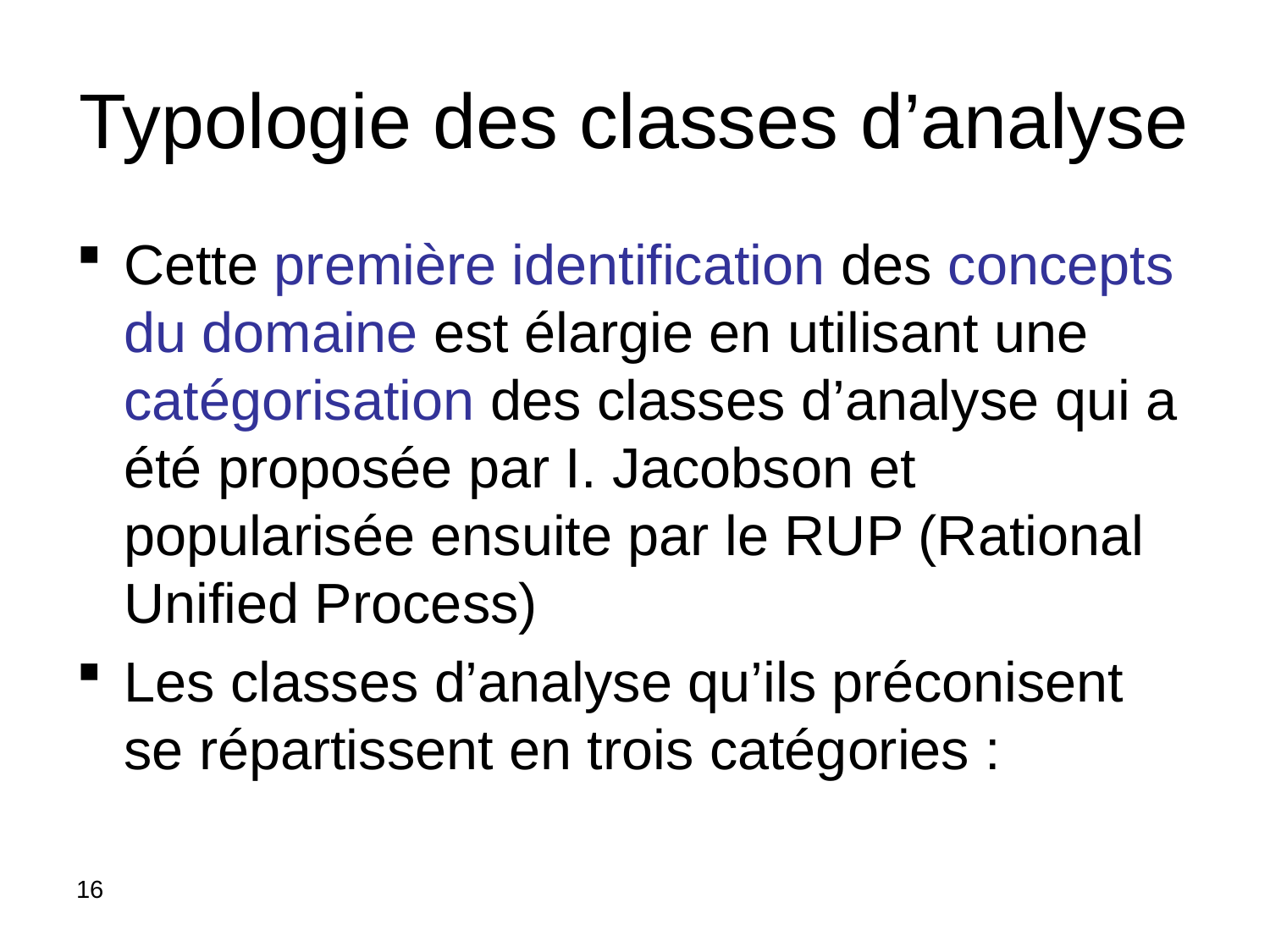

# Typologie des classes d’analyse
Cette première identification des concepts du domaine est élargie en utilisant une catégorisation des classes d’analyse qui a été proposée par I. Jacobson et popularisée ensuite par le RUP (Rational Unified Process)
Les classes d’analyse qu’ils préconisent se répartissent en trois catégories :
16